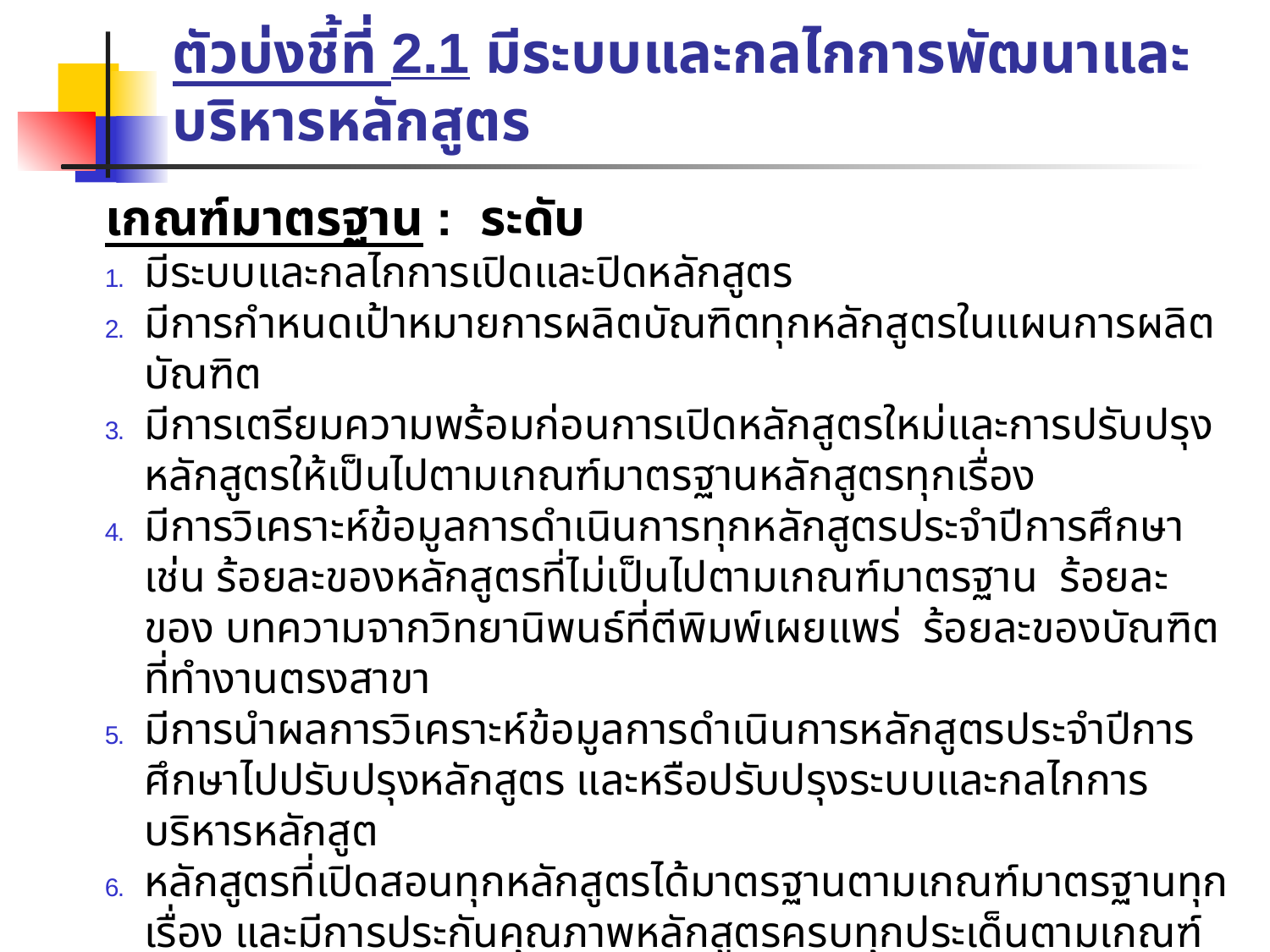

# ตัวบ่งชี้ที่ 2.1 มีระบบและกลไกการพัฒนาและบริหารหลักสูตร
เกณฑ์มาตรฐาน :  ระดับ
มีระบบและกลไกการเปิดและปิดหลักสูตร
มีการกำหนดเป้าหมายการผลิตบัณฑิตทุกหลักสูตรในแผนการผลิตบัณฑิต
มีการเตรียมความพร้อมก่อนการเปิดหลักสูตรใหม่และการปรับปรุงหลักสูตรให้เป็นไปตามเกณฑ์มาตรฐานหลักสูตรทุกเรื่อง
มีการวิเคราะห์ข้อมูลการดำเนินการทุกหลักสูตรประจำปีการศึกษา เช่น ร้อยละของหลักสูตรที่ไม่เป็นไปตามเกณฑ์มาตรฐาน  ร้อยละของ บทความจากวิทยานิพนธ์ที่ตีพิมพ์เผยแพร่  ร้อยละของบัณฑิตที่ทำงานตรงสาขา
มีการนำผลการวิเคราะห์ข้อมูลการดำเนินการหลักสูตรประจำปีการศึกษาไปปรับปรุงหลักสูตร และหรือปรับปรุงระบบและกลไกการบริหารหลักสูต
หลักสูตรที่เปิดสอนทุกหลักสูตรได้มาตรฐานตามเกณฑ์มาตรฐานทุกเรื่อง และมีการประกันคุณภาพหลักสูตรครบทุกประเด็นตามเกณฑ์มาตรฐานหลักสูตร
หลักสูตรระดับบัณฑิตศึกษาที่เน้นการวิจัย (ปริญญาโท เฉพาะ แผน (ก ) และ ปริญญาเอก ) ที่เปิดสอนมีจำนวนมากกว่าร้อยละ 50 ของ จำนวนหลักสูตรทั้งหมด